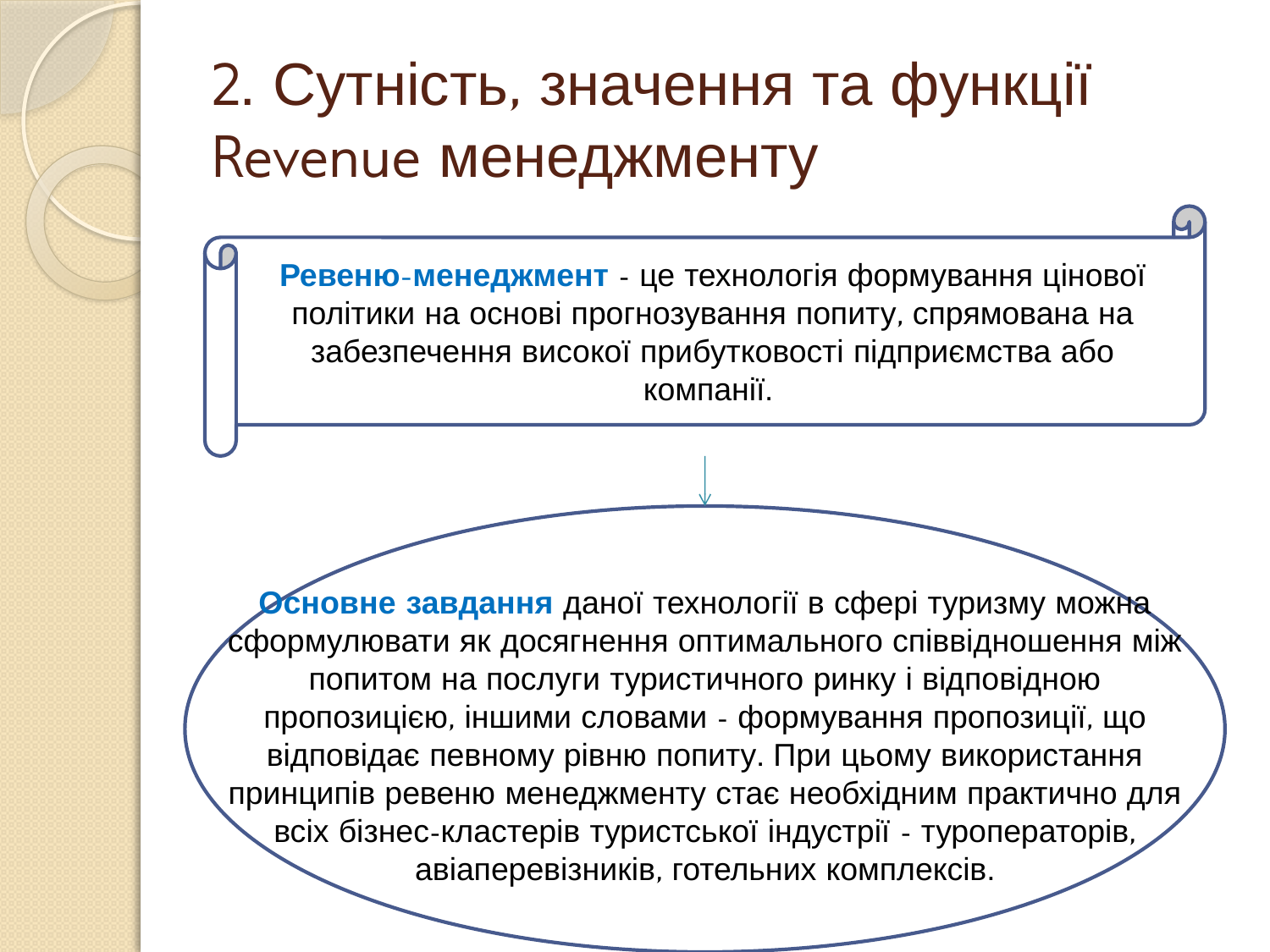

# 2. Сутність, значення та функції Revenue менеджменту
Ревеню-менеджмент - це технологія формування цінової політики на основі прогнозування попиту, спрямована на забезпечення високої прибутковості підприємства або компанії.

Основне завдання даної технології в сфері туризму можна сформулювати як досягнення оптимального співвідношення між попитом на послуги туристичного ринку і відповідною пропозицією, іншими словами - формування пропозиції, що відповідає певному рівню попиту. При цьому використання принципів ревеню менеджменту стає необхідним практично для всіх бізнес-кластерів туристської індустрії - туроператорів, авіаперевізників, готельних комплексів.